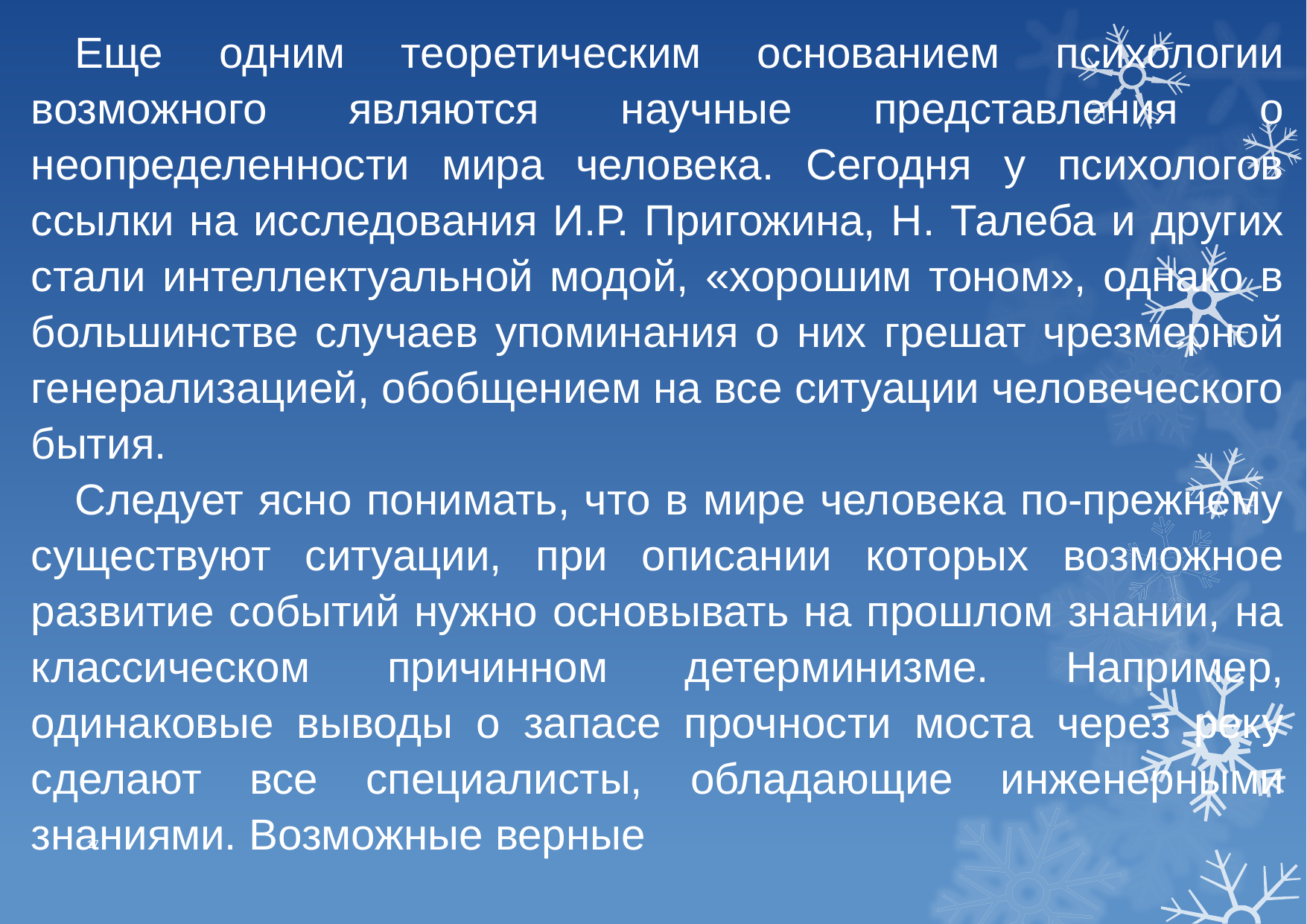

Еще одним теоретическим основанием психологии возможного являются научные представления о неопределенности мира человека. Сегодня у психологов ссылки на исследования И.Р. Пригожина, Н. Талеба и других стали интеллектуальной модой, «хорошим тоном», однако в большинстве случаев упоминания о них грешат чрезмерной генерализацией, обобщением на все ситуации человеческого бытия.
Следует ясно понимать, что в мире человека по-прежнему существуют ситуации, при описании которых возможное развитие событий нужно основывать на прошлом знании, на классическом причинном детерминизме. Например, одинаковые выводы о запасе прочности моста через реку сделают все специалисты, обладающие инженерными знаниями. Возможные верные
17